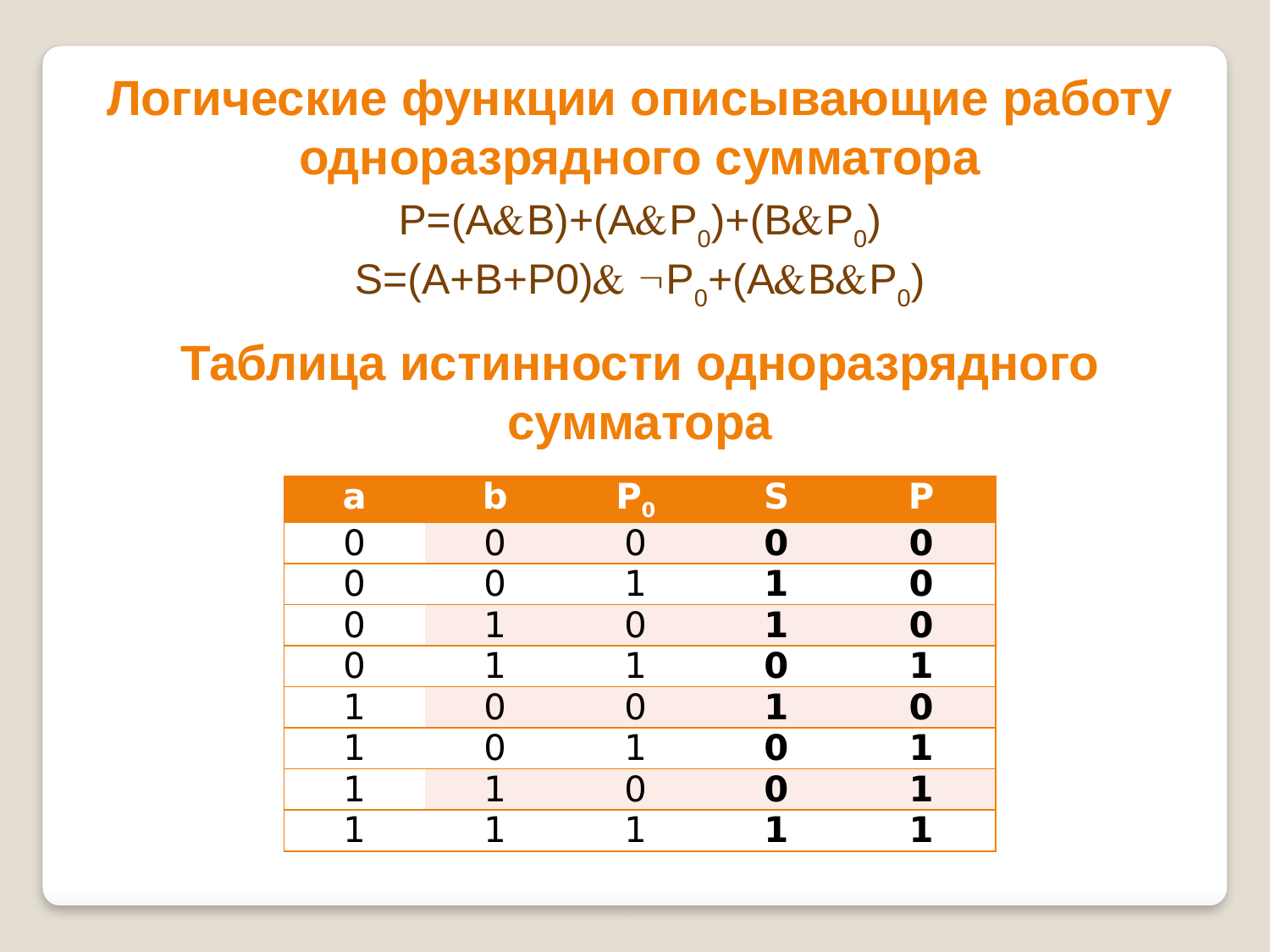

Логические функции описывающие работу одноразрядного сумматора
P=(A&B)+(A&P0)+(B&P0)
S=(A+B+P0)& ¬P0+(A&B&P0)

Таблица истинности одноразрядного сумматора
| a | b | P0 | S | P |
| --- | --- | --- | --- | --- |
| 0 | 0 | 0 | 0 | 0 |
| 0 | 0 | 1 | 1 | 0 |
| 0 | 1 | 0 | 1 | 0 |
| 0 | 1 | 1 | 0 | 1 |
| 1 | 0 | 0 | 1 | 0 |
| 1 | 0 | 1 | 0 | 1 |
| 1 | 1 | 0 | 0 | 1 |
| 1 | 1 | 1 | 1 | 1 |